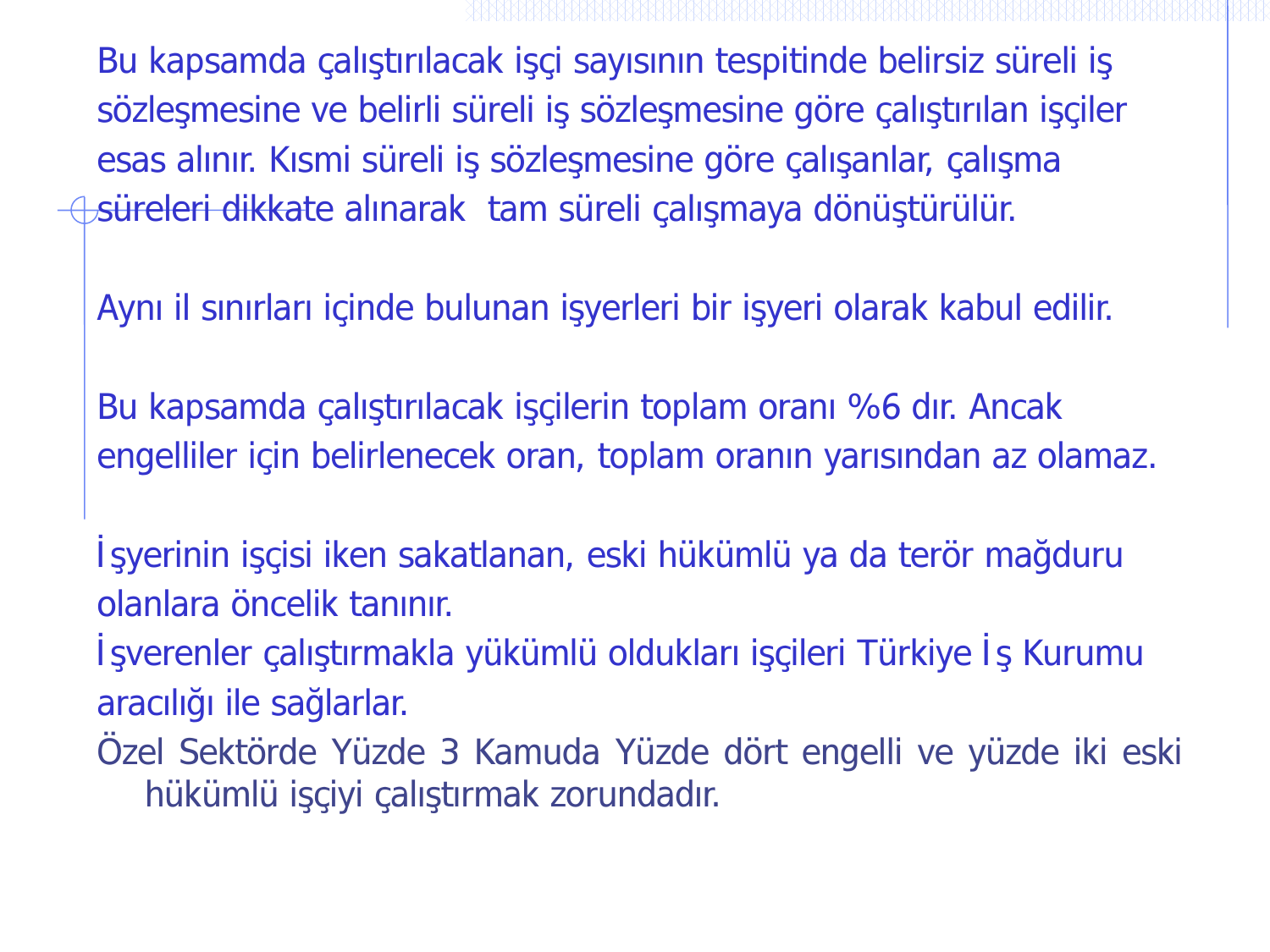

# Bu kapsamda çalıştırılacak işçi sayısının tespitinde belirsiz süreli iş
sözleşmesine ve belirli süreli iş sözleşmesine göre çalıştırılan işçiler
esas alınır. Kısmi süreli iş sözleşmesine göre çalışanlar, çalışma
süreleri dikkate alınarak  tam süreli çalışmaya dönüştürülür.

Aynı il sınırları içinde bulunan işyerleri bir işyeri olarak kabul edilir.

Bu kapsamda çalıştırılacak işçilerin toplam oranı %6 dır. Ancak
engelliler için belirlenecek oran, toplam oranın yarısından az olamaz.

İşyerinin işçisi iken sakatlanan, eski hükümlü ya da terör mağduru
olanlara öncelik tanınır.
İşverenler çalıştırmakla yükümlü oldukları işçileri Türkiye İş Kurumu
aracılığı ile sağlarlar.
Özel Sektörde Yüzde 3 Kamuda Yüzde dört engelli ve yüzde iki eski hükümlü işçiyi çalıştırmak zorundadır.